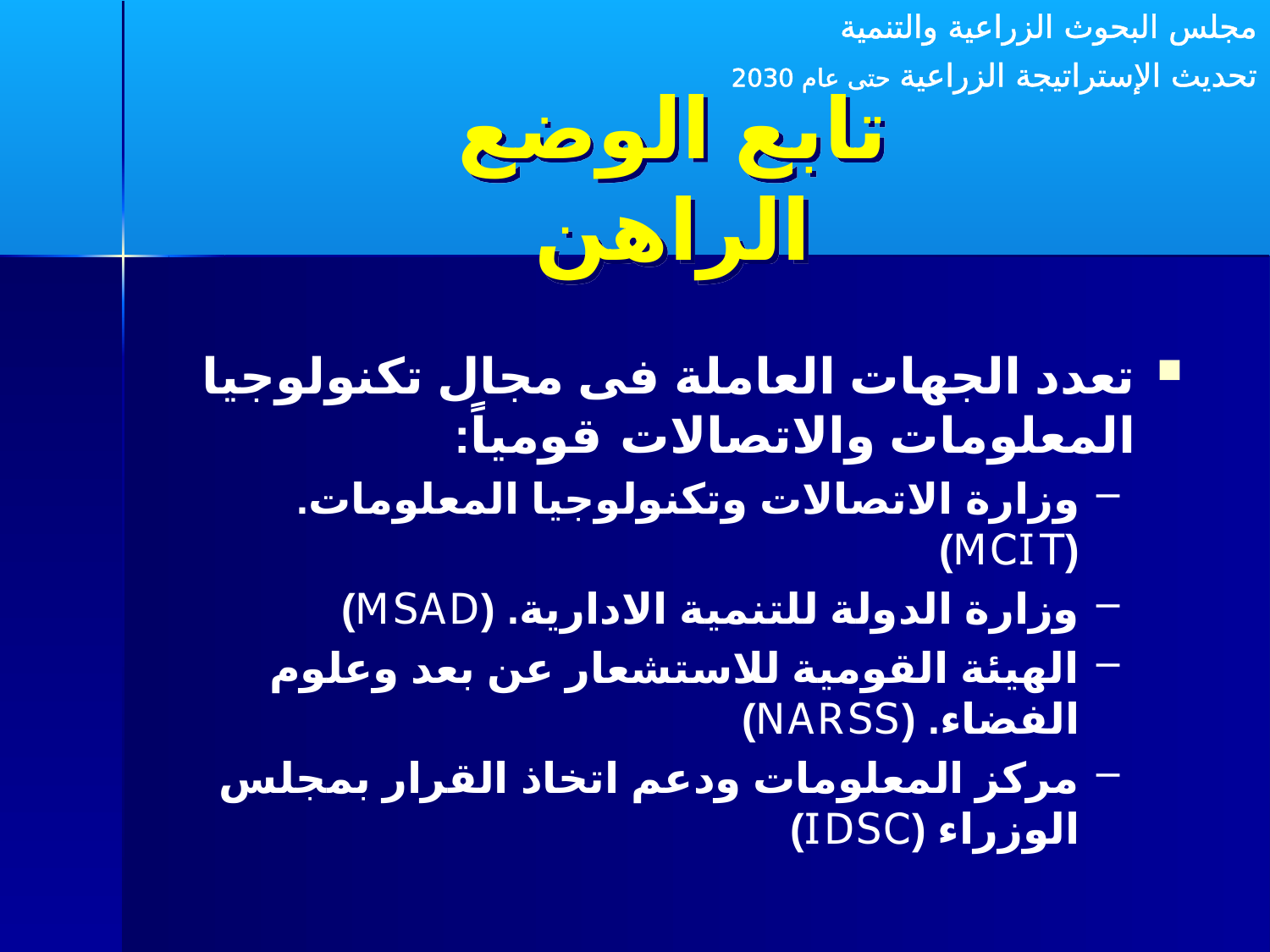

مجلس البحوث الزراعية والتنمية
تحديث الإستراتيجة الزراعية حتى عام 2030
تابع الوضع الراهن
تعدد الجهات العاملة فى مجال تكنولوجيا المعلومات والاتصالات قومياً:
وزارة الاتصالات وتكنولوجيا المعلومات. (MCIT)
وزارة الدولة للتنمية الادارية. (MSAD)
الهيئة القومية للاستشعار عن بعد وعلوم الفضاء. (NARSS)
مركز المعلومات ودعم اتخاذ القرار بمجلس الوزراء (IDSC)